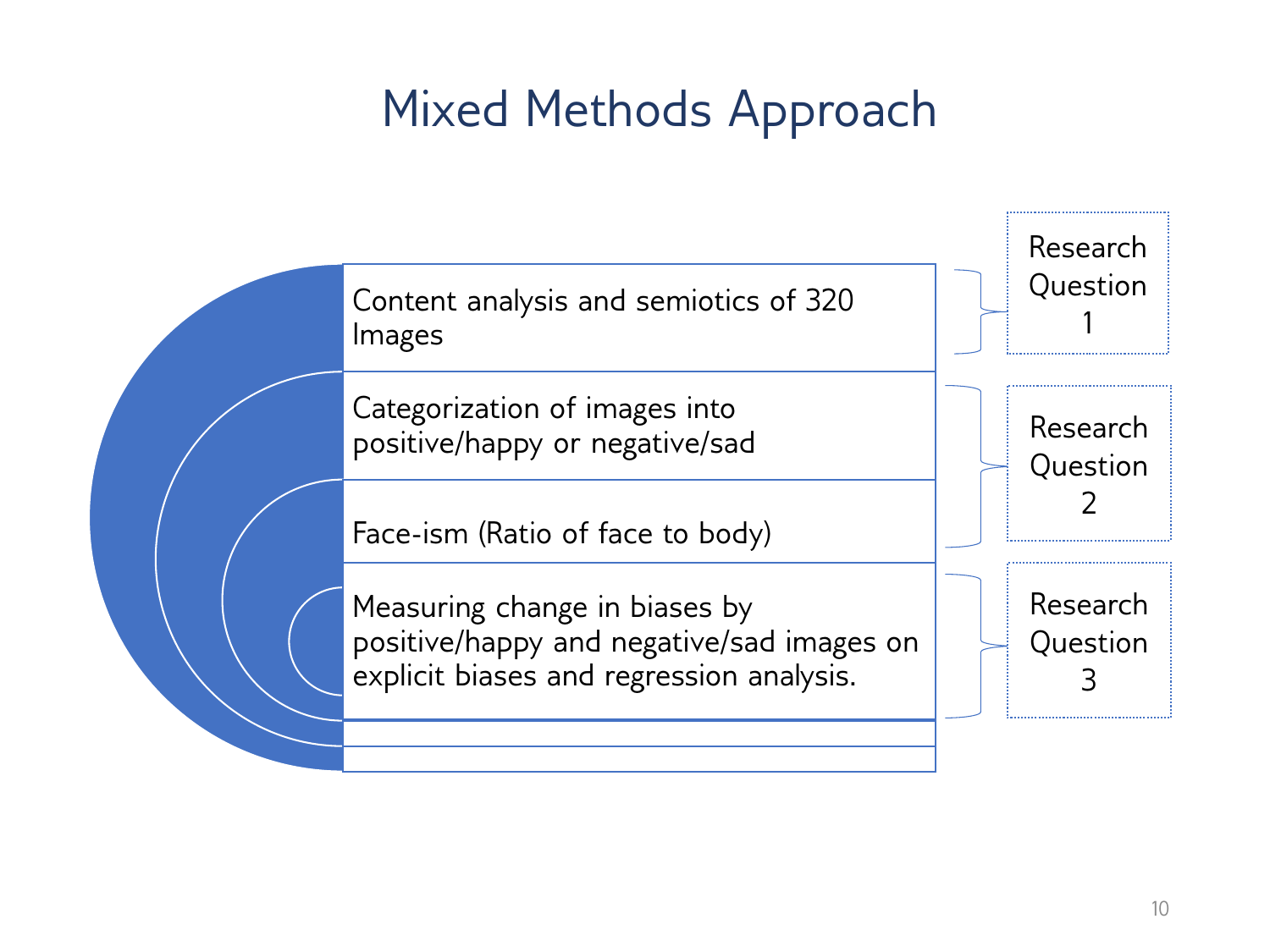

# Mixed Methods Approach
Content analysis and semiotics of 320 Images
Categorization of images into positive/happy or negative/sad
Face-ism (Ratio of face to body)
Measuring change in biases by positive/happy and negative/sad images on explicit biases and regression analysis.
Research Question 1

Research Question 2
Research Question 3

10